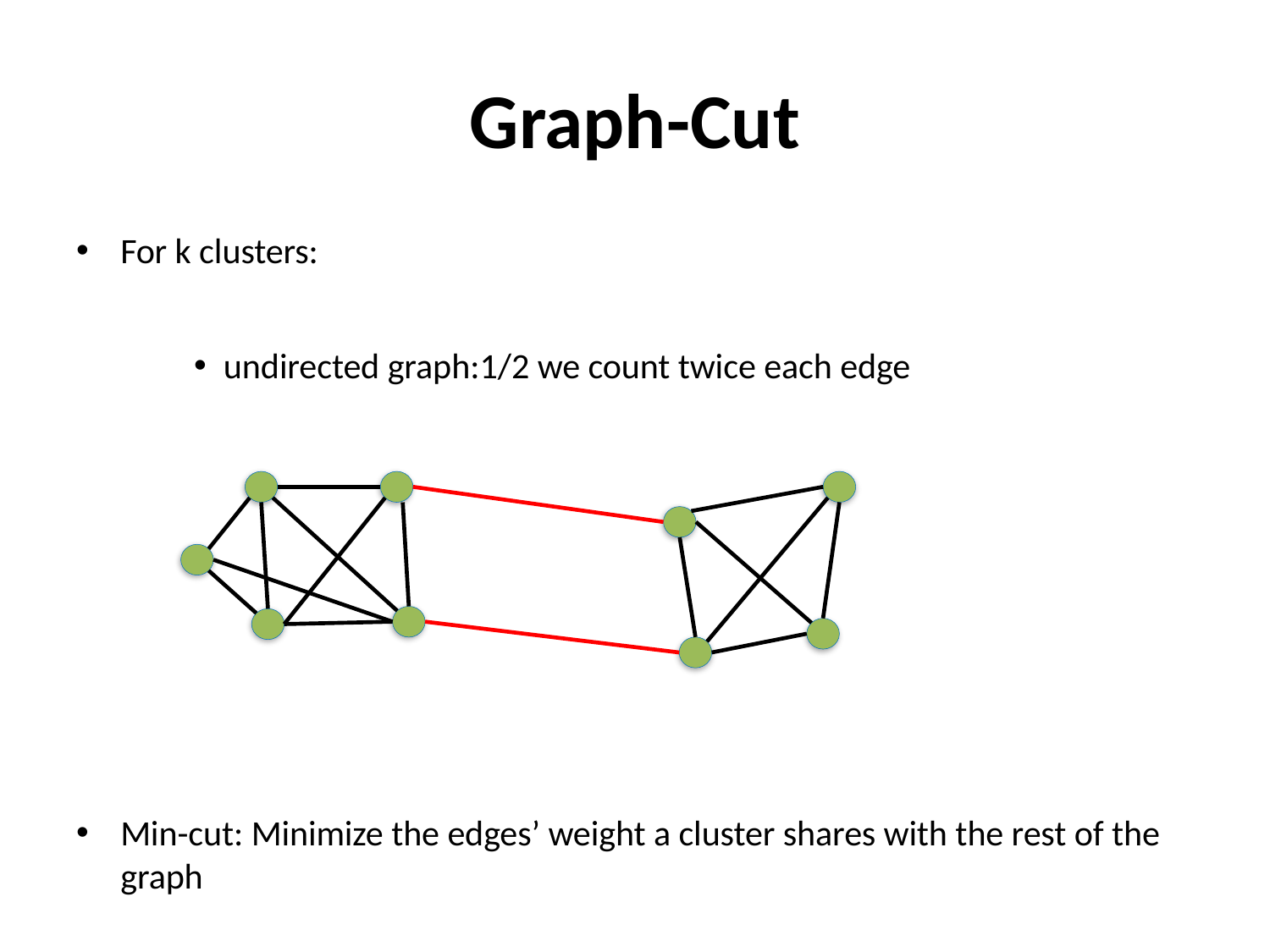

# Graph-Cut
For k clusters:

undirected graph:1/2 we count twice each edge

Min-cut: Minimize the edges’ weight a cluster shares with the rest of the graph